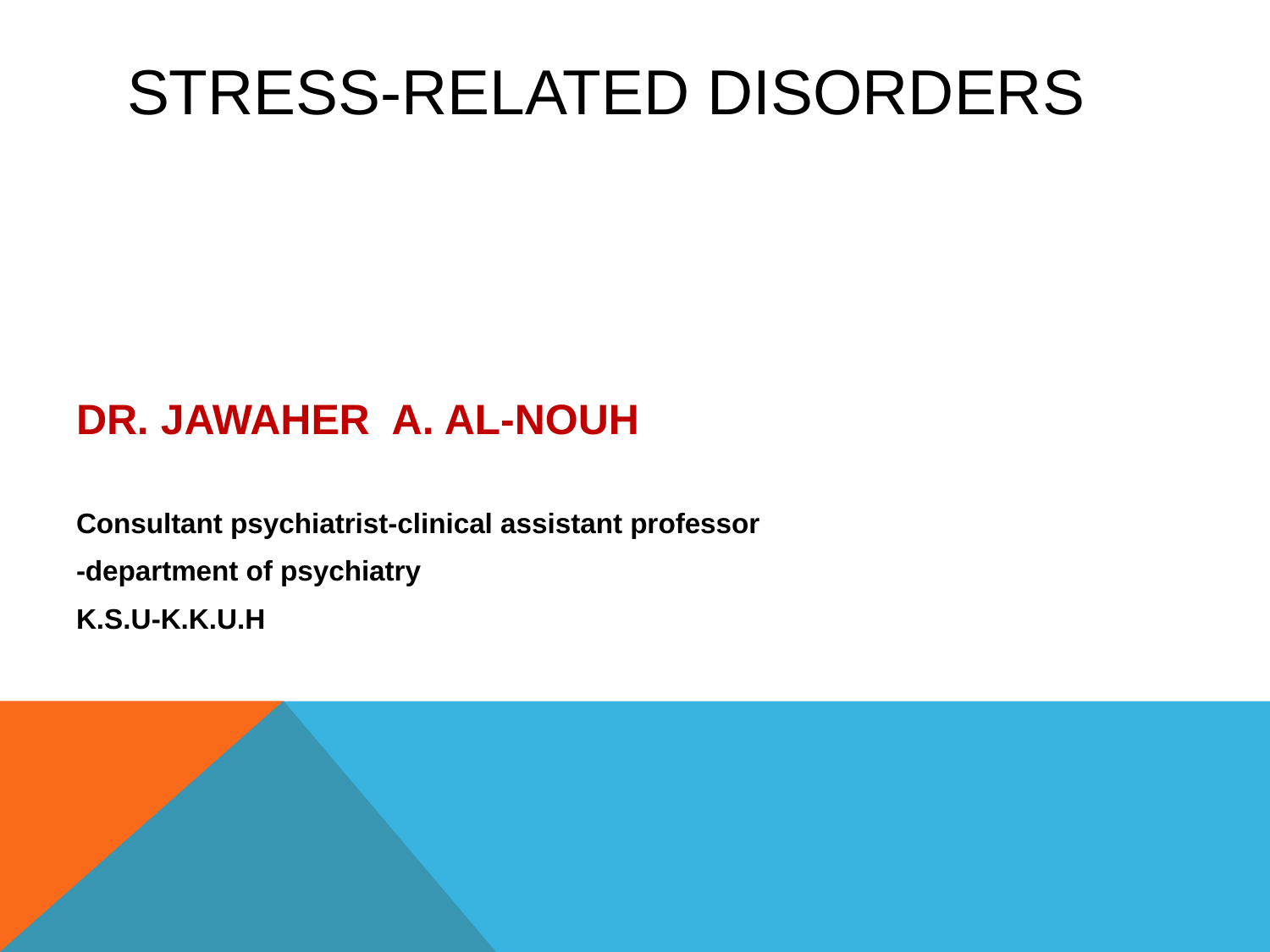

# Stress-Related Disorders
DR. JAWAHER  A. AL-NOUH

Consultant psychiatrist-clinical assistant professor
-department of psychiatry
K.S.U-K.K.U.H